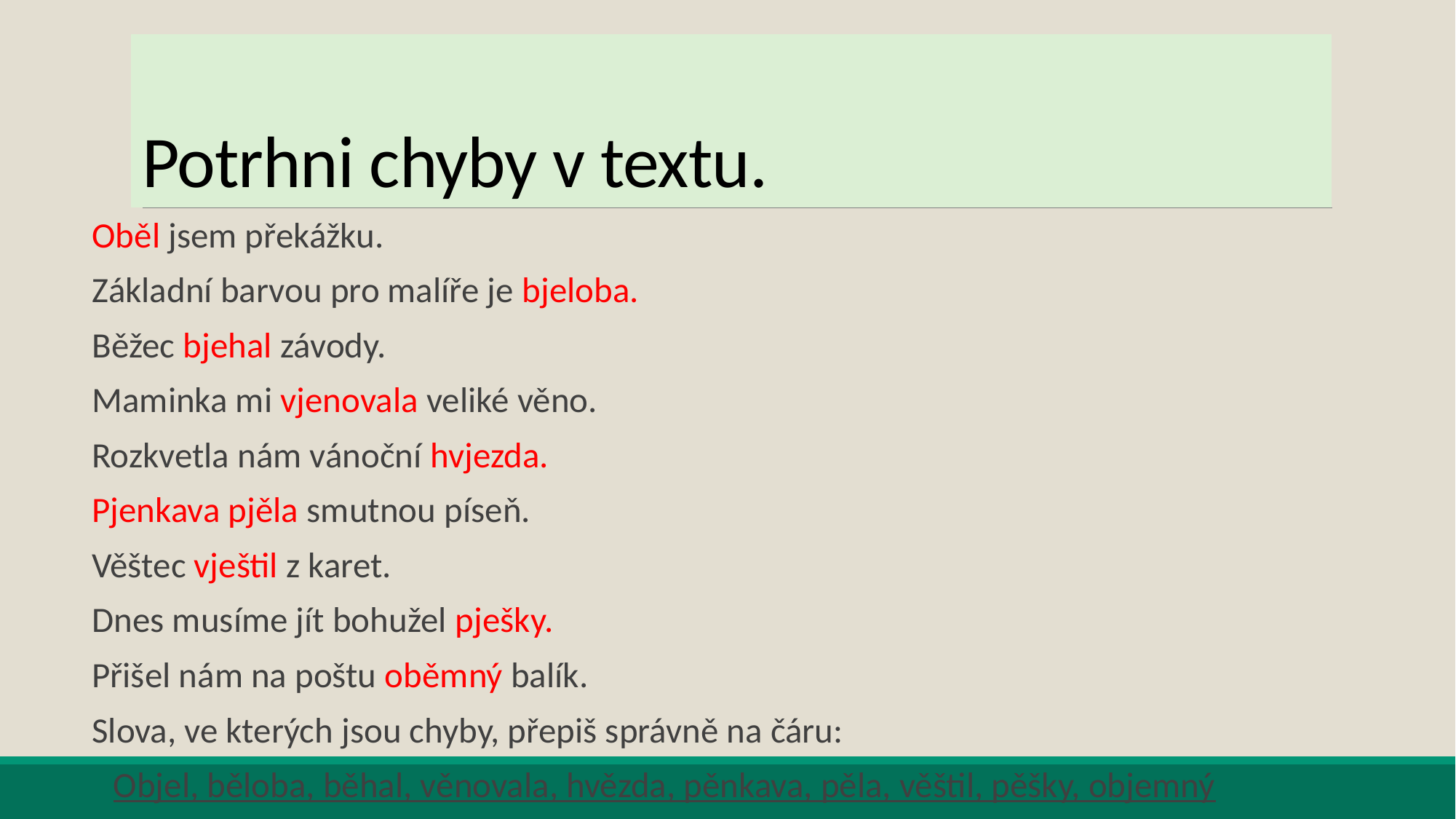

# Potrhni chyby v textu.
Oběl jsem překážku.
Základní barvou pro malíře je bjeloba.
Běžec bjehal závody.
Maminka mi vjenovala veliké věno.
Rozkvetla nám vánoční hvjezda.
Pjenkava pjěla smutnou píseň.
Věštec vještil z karet.
Dnes musíme jít bohužel pješky.
Přišel nám na poštu oběmný balík.
Slova, ve kterých jsou chyby, přepiš správně na čáru:
    Objel, běloba, běhal, věnovala, hvězda, pěnkava, pěla, věštil, pěšky, objemný